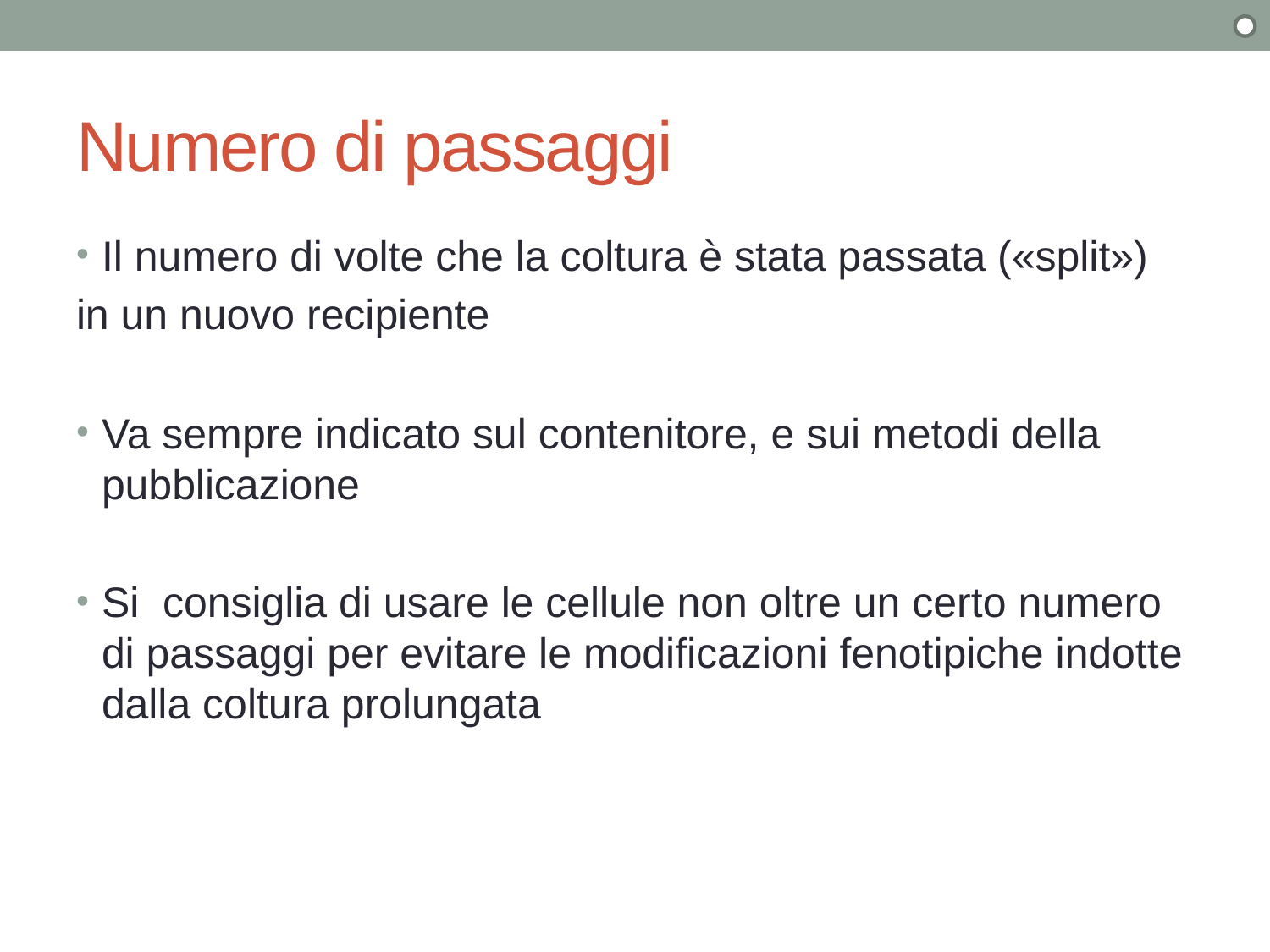

# Numero di passaggi
Il numero di volte che la coltura è stata passata («split»)
in un nuovo recipiente

Va sempre indicato sul contenitore, e sui metodi della pubblicazione

Si  consiglia di usare le cellule non oltre un certo numero di passaggi per evitare le modificazioni fenotipiche indotte dalla coltura prolungata